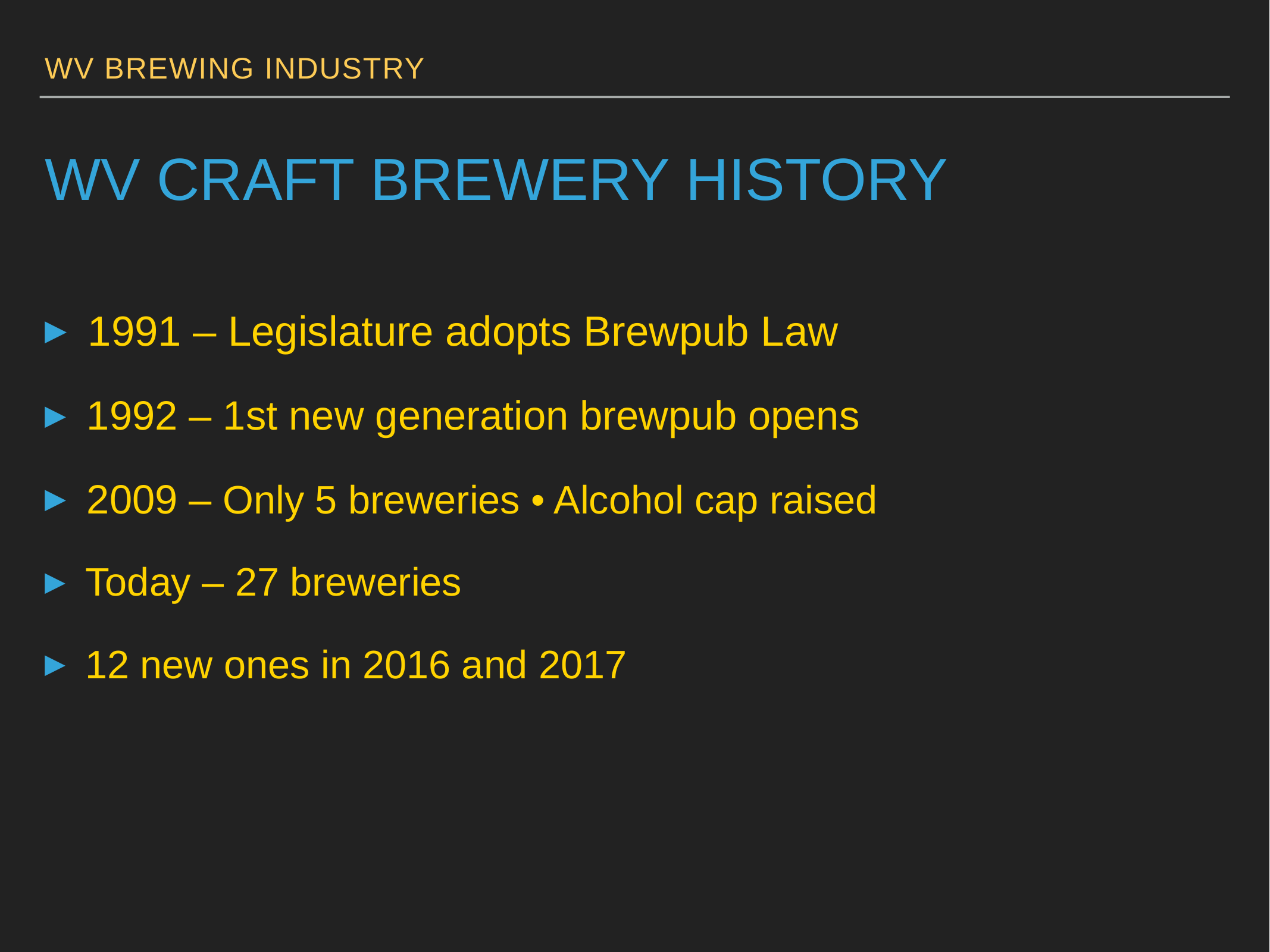

WV Brewing Industry
# WV CRAFT Brewery History
1991 – Legislature adopts Brewpub Law
1992 – 1st new generation brewpub opens
2009 – Only 5 breweries • Alcohol cap raised
Today – 27 breweries
12 new ones in 2016 and 2017